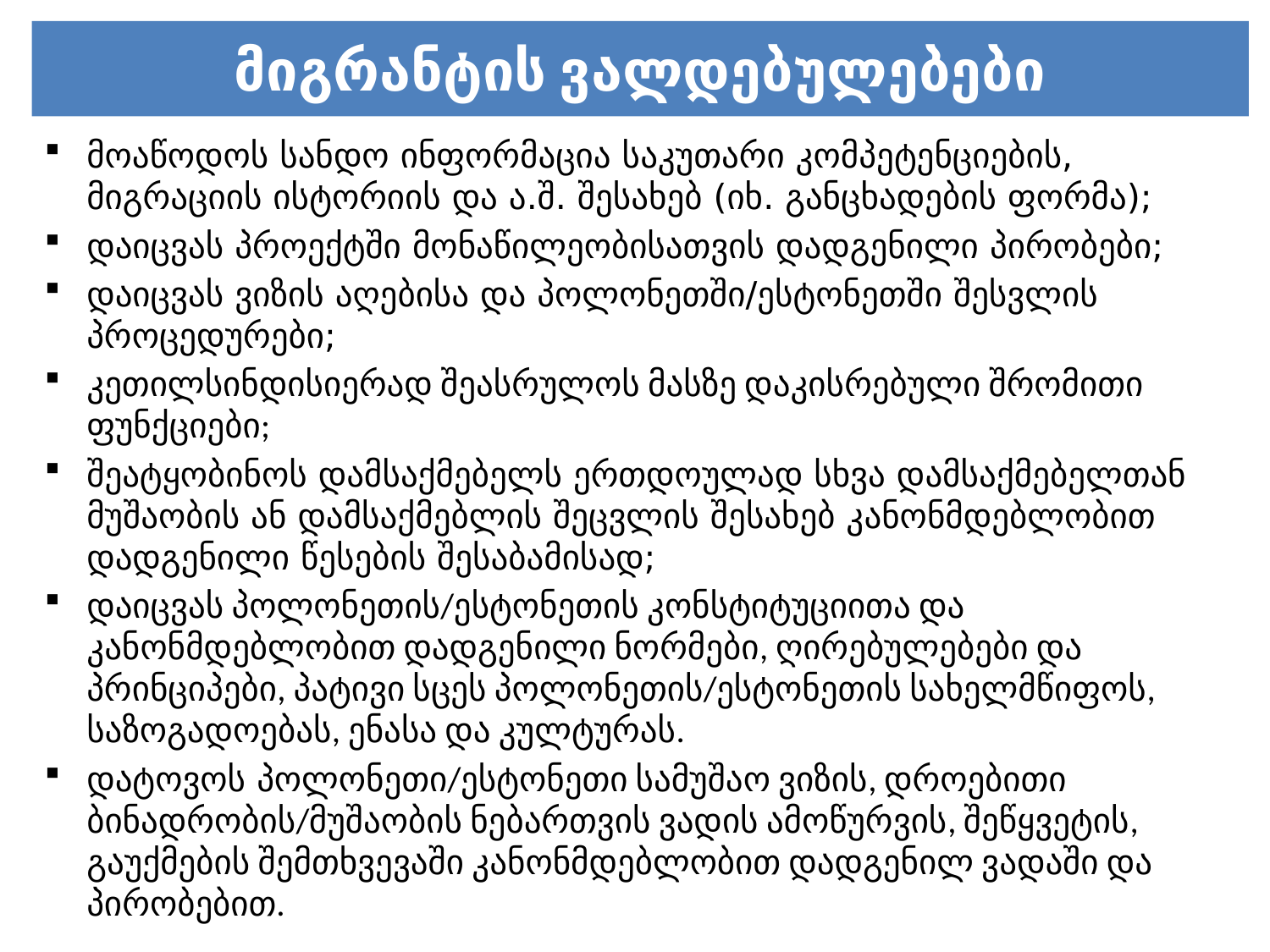

# მიგრანტის ვალდებულებები
მოაწოდოს სანდო ინფორმაცია საკუთარი კომპეტენციების, მიგრაციის ისტორიის და ა.შ. შესახებ (იხ. განცხადების ფორმა);
დაიცვას პროექტში მონაწილეობისათვის დადგენილი პირობები;
დაიცვას ვიზის აღებისა და პოლონეთში/ესტონეთში შესვლის პროცედურები;
კეთილსინდისიერად შეასრულოს მასზე დაკისრებული შრომითი ფუნქციები;
შეატყობინოს დამსაქმებელს ერთდოულად სხვა დამსაქმებელთან მუშაობის ან დამსაქმებლის შეცვლის შესახებ კანონმდებლობით დადგენილი წესების შესაბამისად;
დაიცვას პოლონეთის/ესტონეთის კონსტიტუციითა და კანონმდებლობით დადგენილი ნორმები, ღირებულებები და პრინციპები, პატივი სცეს პოლონეთის/ესტონეთის სახელმწიფოს, საზოგადოებას, ენასა და კულტურას.
დატოვოს პოლონეთი/ესტონეთი სამუშაო ვიზის, დროებითი ბინადრობის/მუშაობის ნებართვის ვადის ამოწურვის, შეწყვეტის, გაუქმების შემთხვევაში კანონმდებლობით დადგენილ ვადაში და პირობებით.